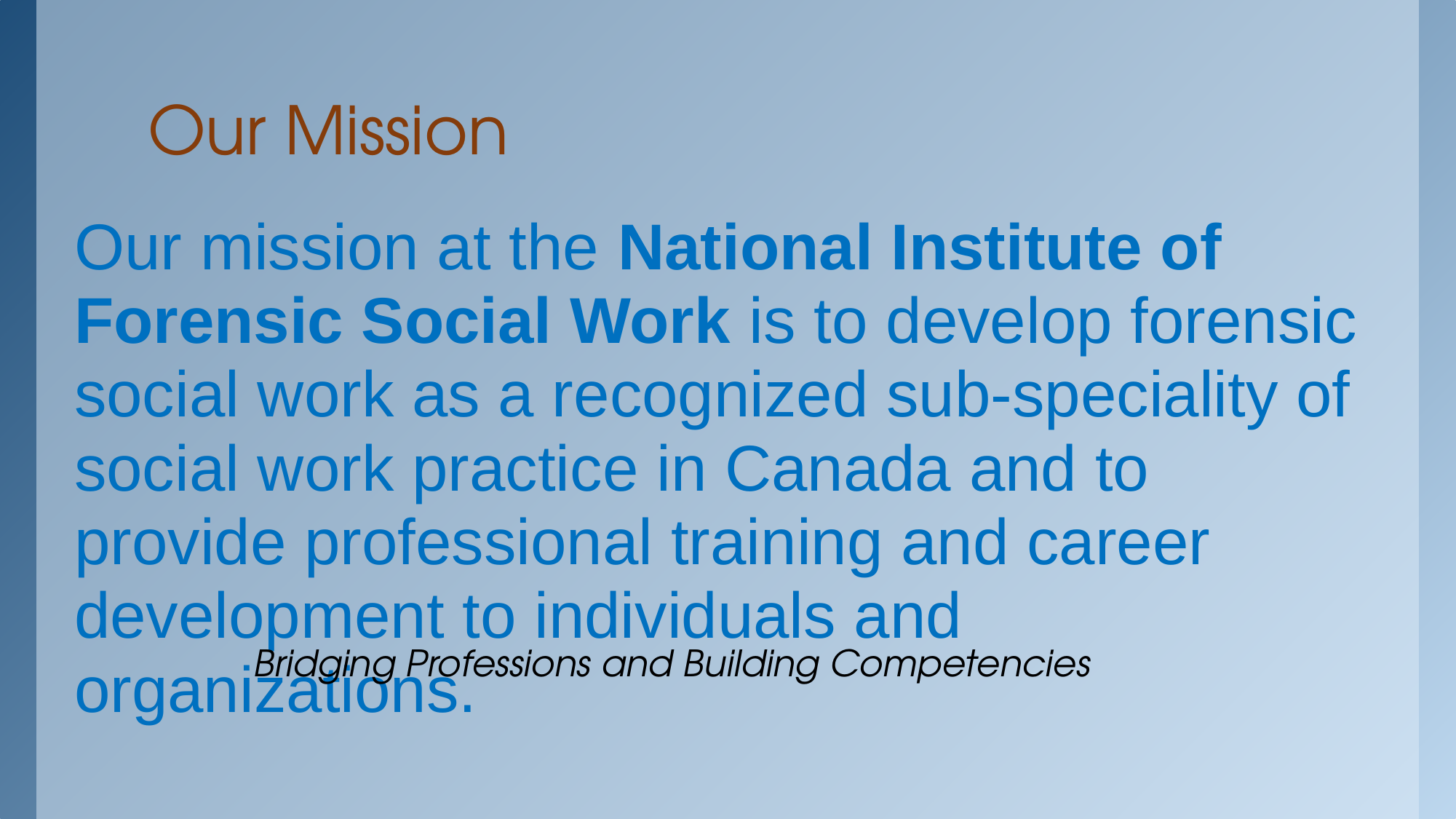

# Our Mission
Our mission at the National Institute of Forensic Social Work is to develop forensic social work as a recognized sub-speciality of social work practice in Canada and to provide professional training and career development to individuals and organizations.
Bridging Professions and Building Competencies